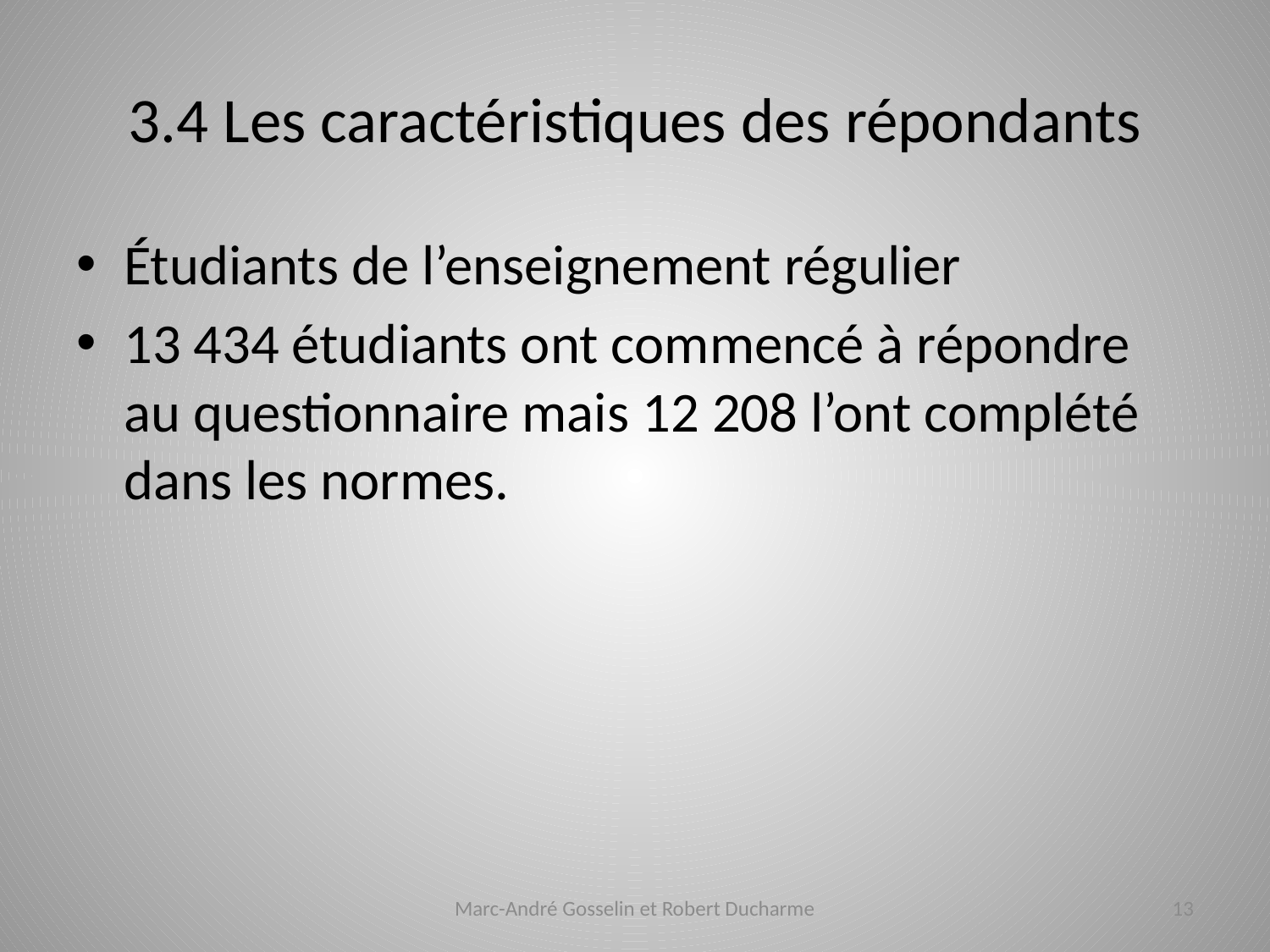

# 3.4 Les caractéristiques des répondants
Étudiants de l’enseignement régulier
13 434 étudiants ont commencé à répondre au questionnaire mais 12 208 l’ont complété dans les normes.

Marc-André Gosselin et Robert Ducharme
13